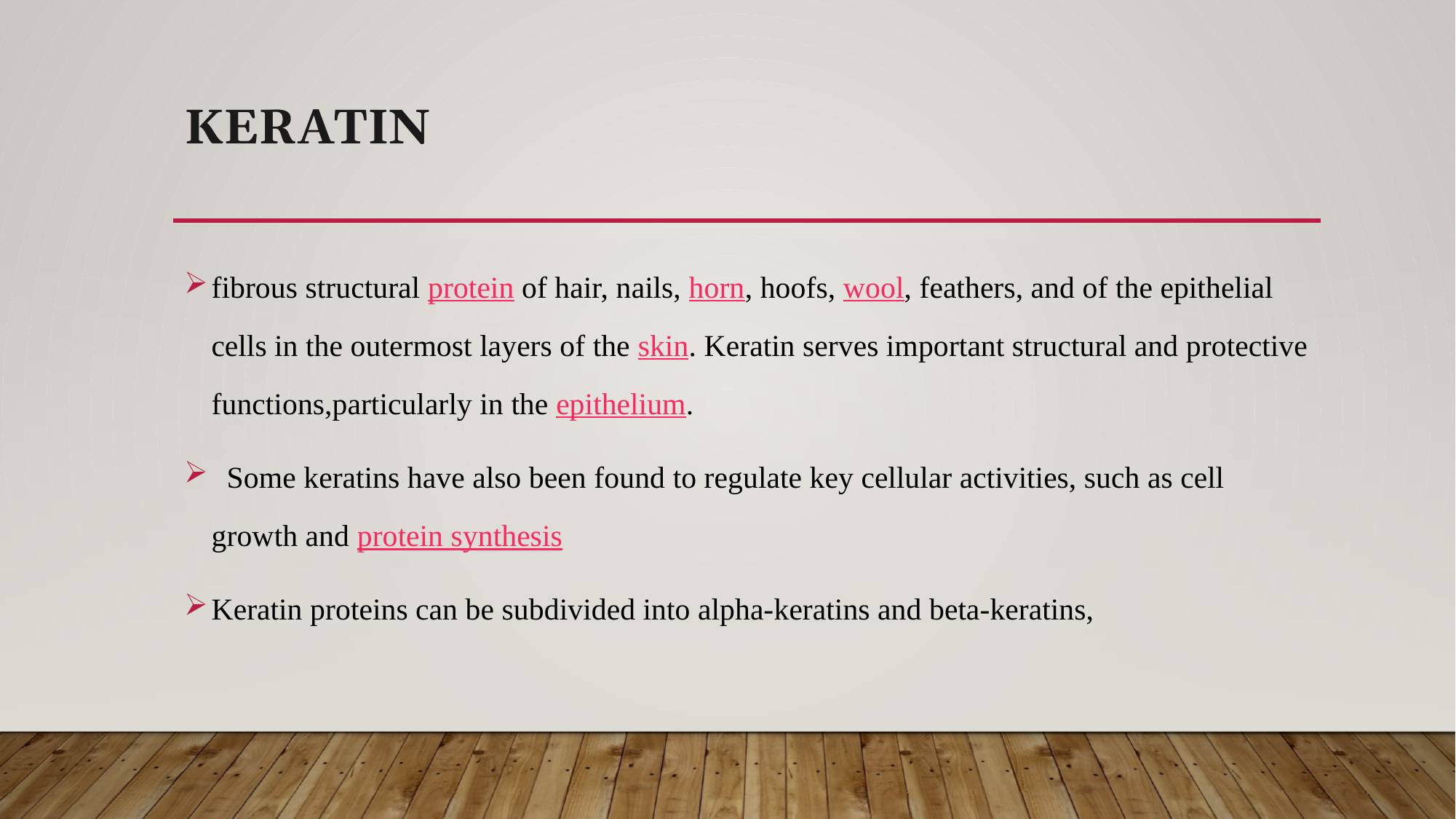

# Keratin
fibrous structural protein of hair, nails, horn, hoofs, wool, feathers, and of the epithelial cells in the outermost layers of the skin. Keratin serves important structural and protective functions,particularly in the epithelium.
  Some keratins have also been found to regulate key cellular activities, such as cell growth and protein synthesis
Keratin proteins can be subdivided into alpha-keratins and beta-keratins,